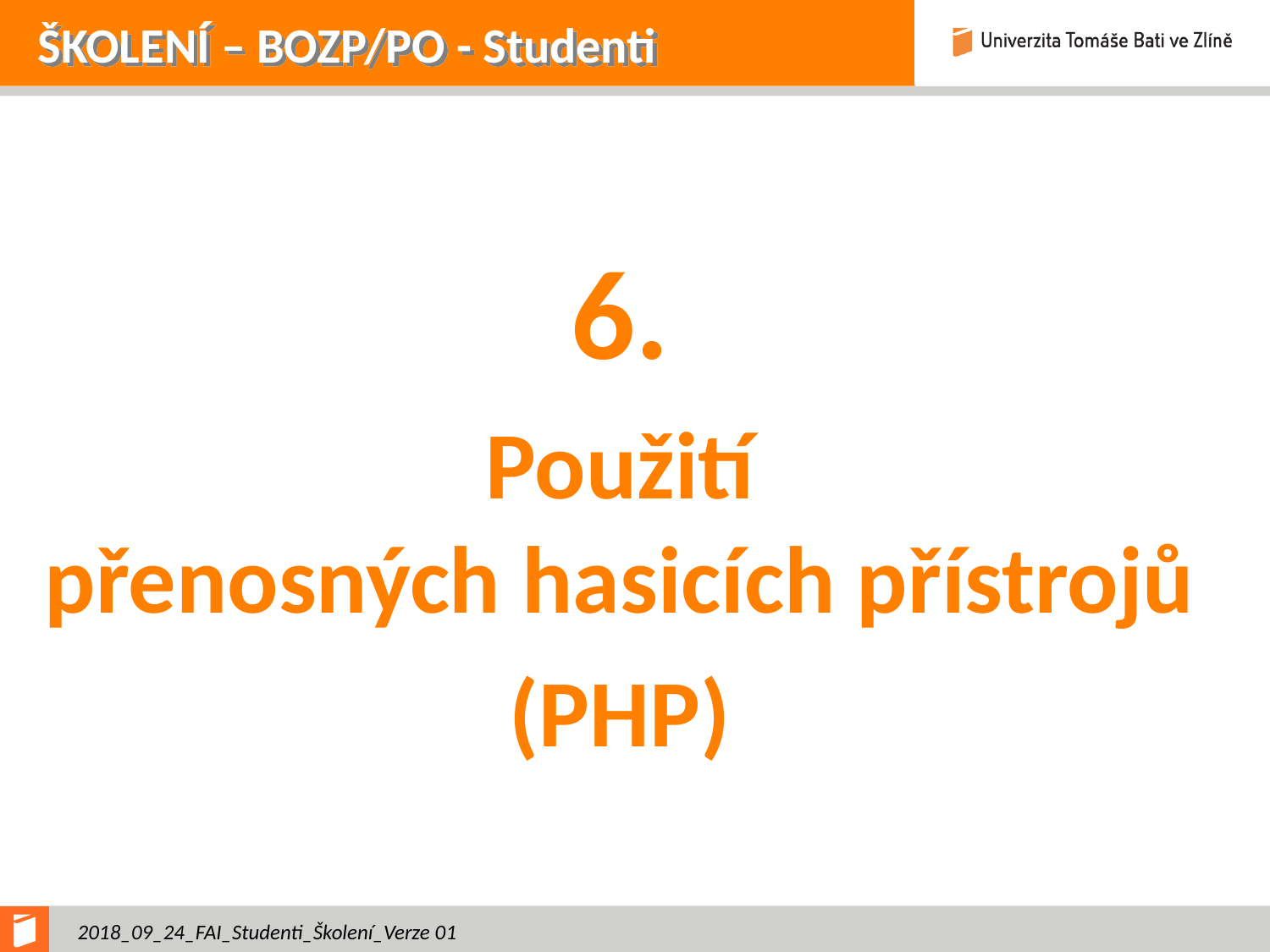

# ŠKOLENÍ – BOZP/PO - Studenti
6.
Použití
přenosných hasicích přístrojů
(PHP)

2018_09_24_FAI_Studenti_Školení_Verze 01